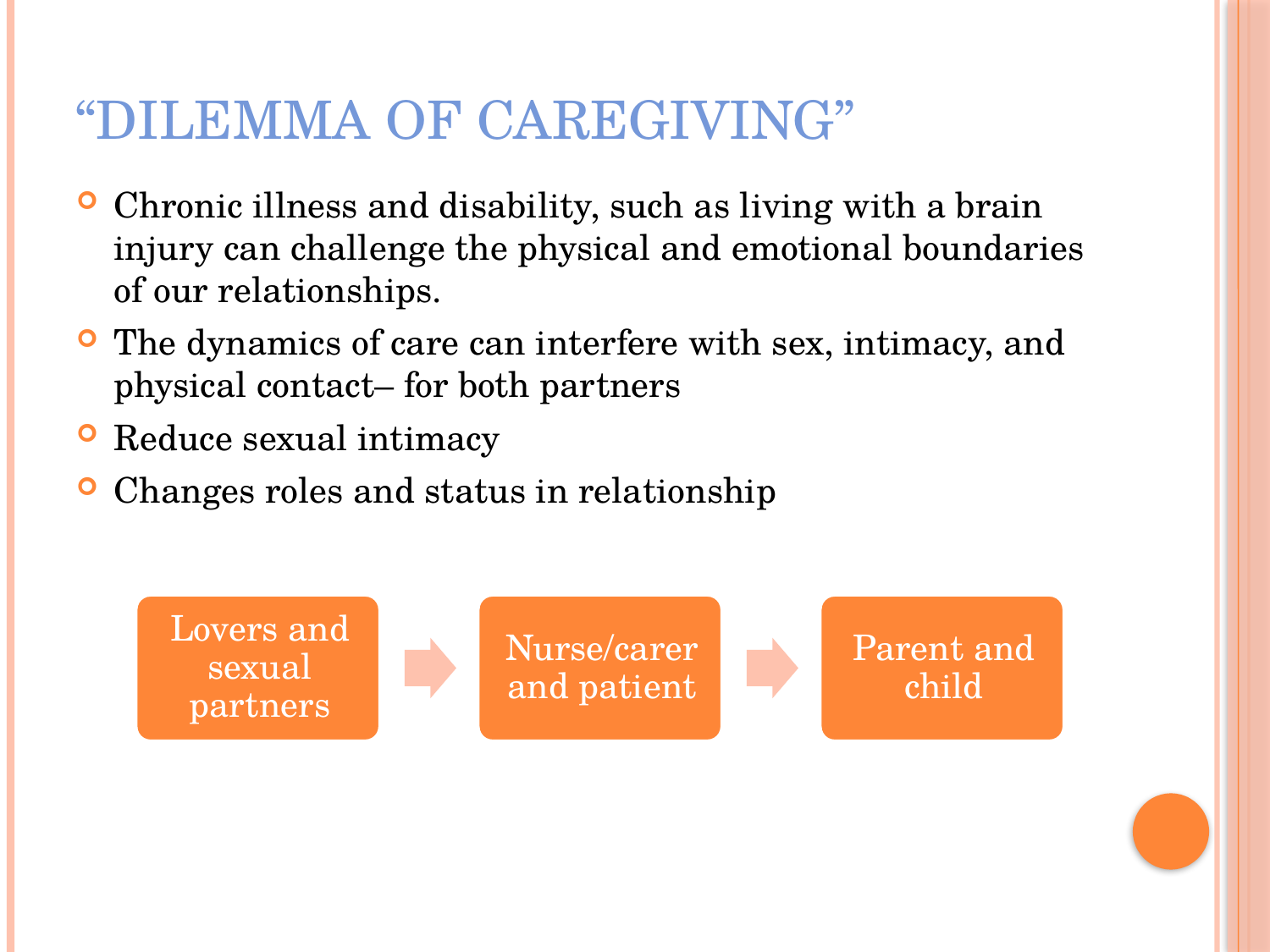

# “dilemma of caregiving”
Chronic illness and disability, such as living with a brain injury can challenge the physical and emotional boundaries of our relationships.
The dynamics of care can interfere with sex, intimacy, and physical contact– for both partners
Reduce sexual intimacy
Changes roles and status in relationship

Lovers and sexual partners

Nurse/carer and patient

Parent and child